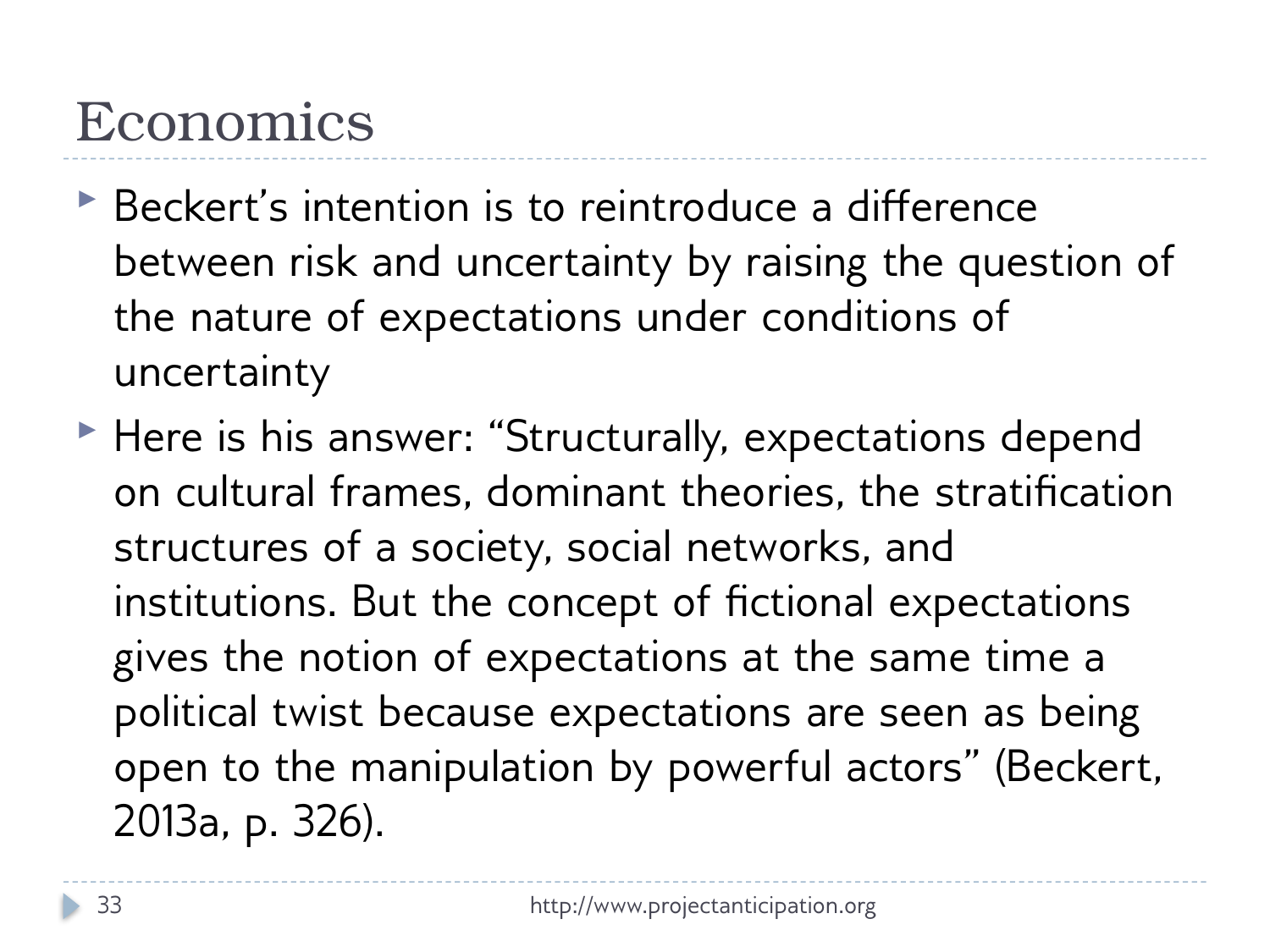

# Economics
Beckert’s intention is to reintroduce a difference between risk and uncertainty by raising the question of the nature of expectations under conditions of uncertainty
Here is his answer: “Structurally, expectations depend on cultural frames, dominant theories, the stratification structures of a society, social networks, and institutions. But the concept of fictional expectations gives the notion of expectations at the same time a political twist because expectations are seen as being open to the manipulation by powerful actors” (Beckert, 2013a, p. 326).

33
http://www.projectanticipation.org